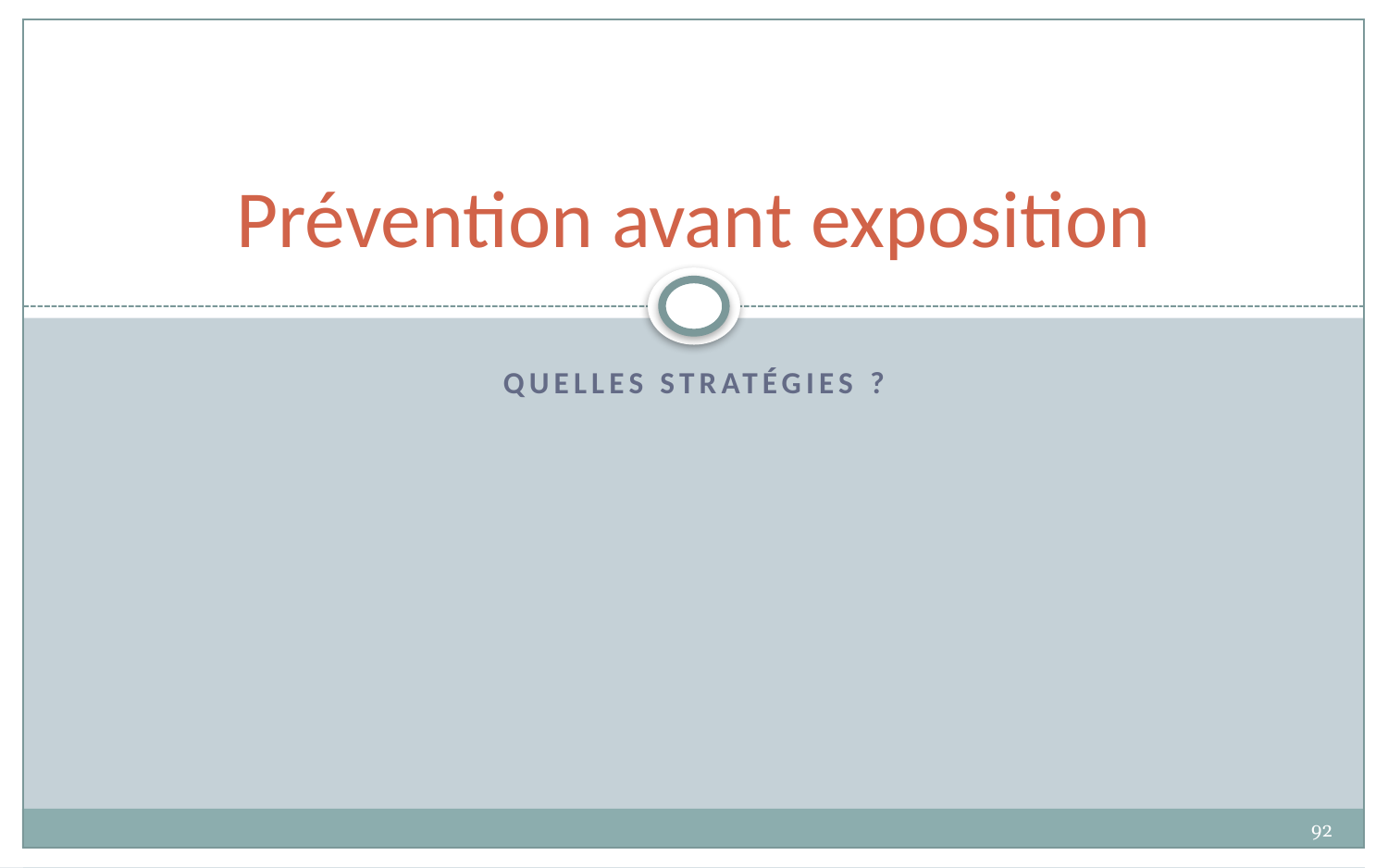

# Prévention avant exposition
Quelles stratégies ?